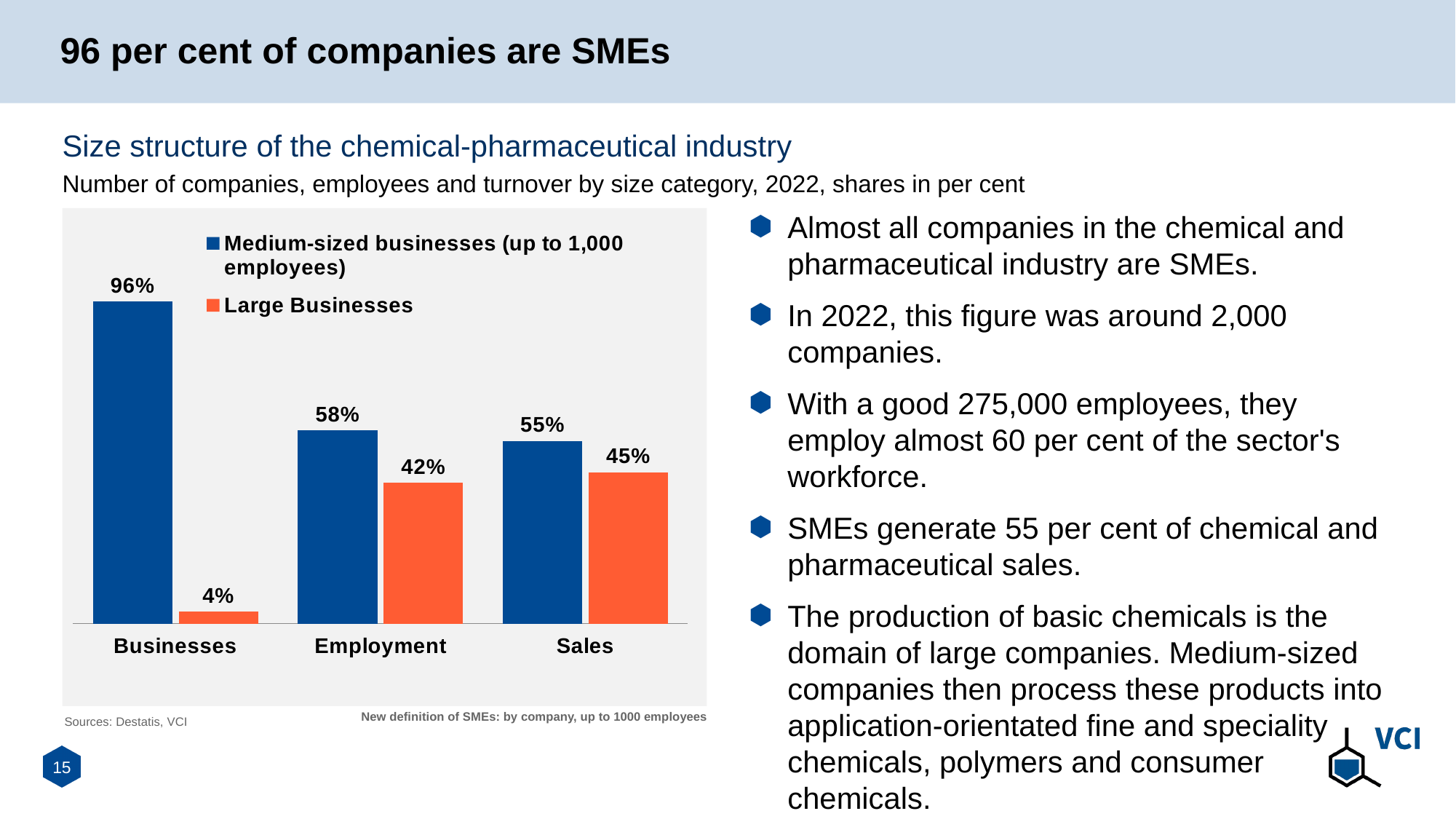

# 96 per cent of companies are SMEs
Size structure of the chemical-pharmaceutical industry
Number of companies, employees and turnover by size category, 2022, shares in per cent
Almost all companies in the chemical and pharmaceutical industry are SMEs.
In 2022, this figure was around 2,000 companies.
With a good 275,000 employees, they employ almost 60 per cent of the sector's workforce.
SMEs generate 55 per cent of chemical and pharmaceutical sales.
The production of basic chemicals is the domain of large companies. Medium-sized companies then process these products into application-orientated fine and speciality chemicals, polymers and consumer chemicals.

### Chart

| Category | Medium-sized businesses (up to 1,000 employees) | Large Businesses |
|---|---|---|
| Businesses | 0.9649207111965401 | 0.035079288803459875 |
| Employment | 0.5781646040667775 | 0.4218353959332225 |
| Sales | 0.5463090746582966 | 0.45369092151299134 |
New definition of SMEs: by company, up to 1000 employees
Sources: Destatis, VCI

15